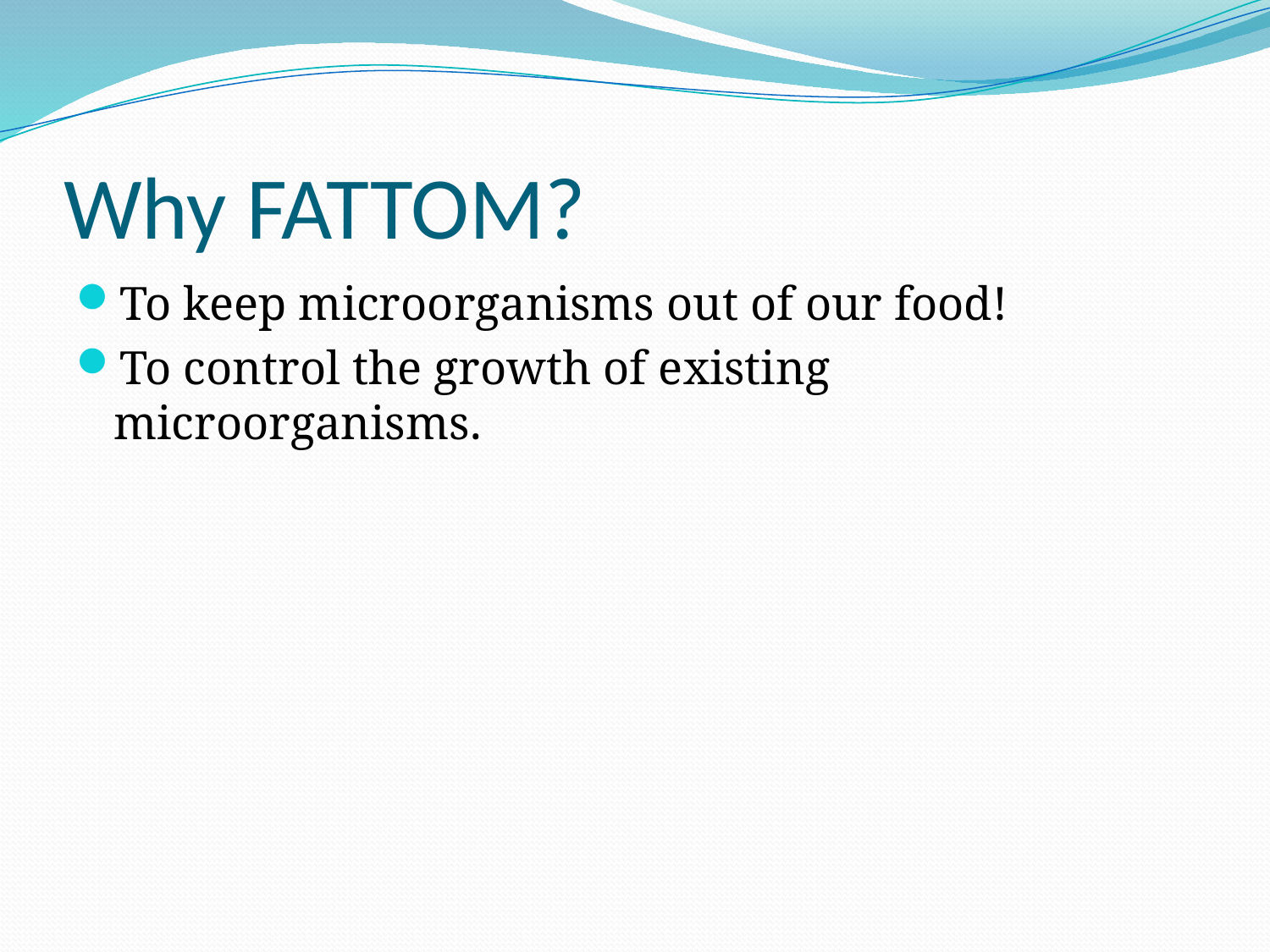

# Why FATTOM?
To keep microorganisms out of our food!
To control the growth of existing microorganisms.